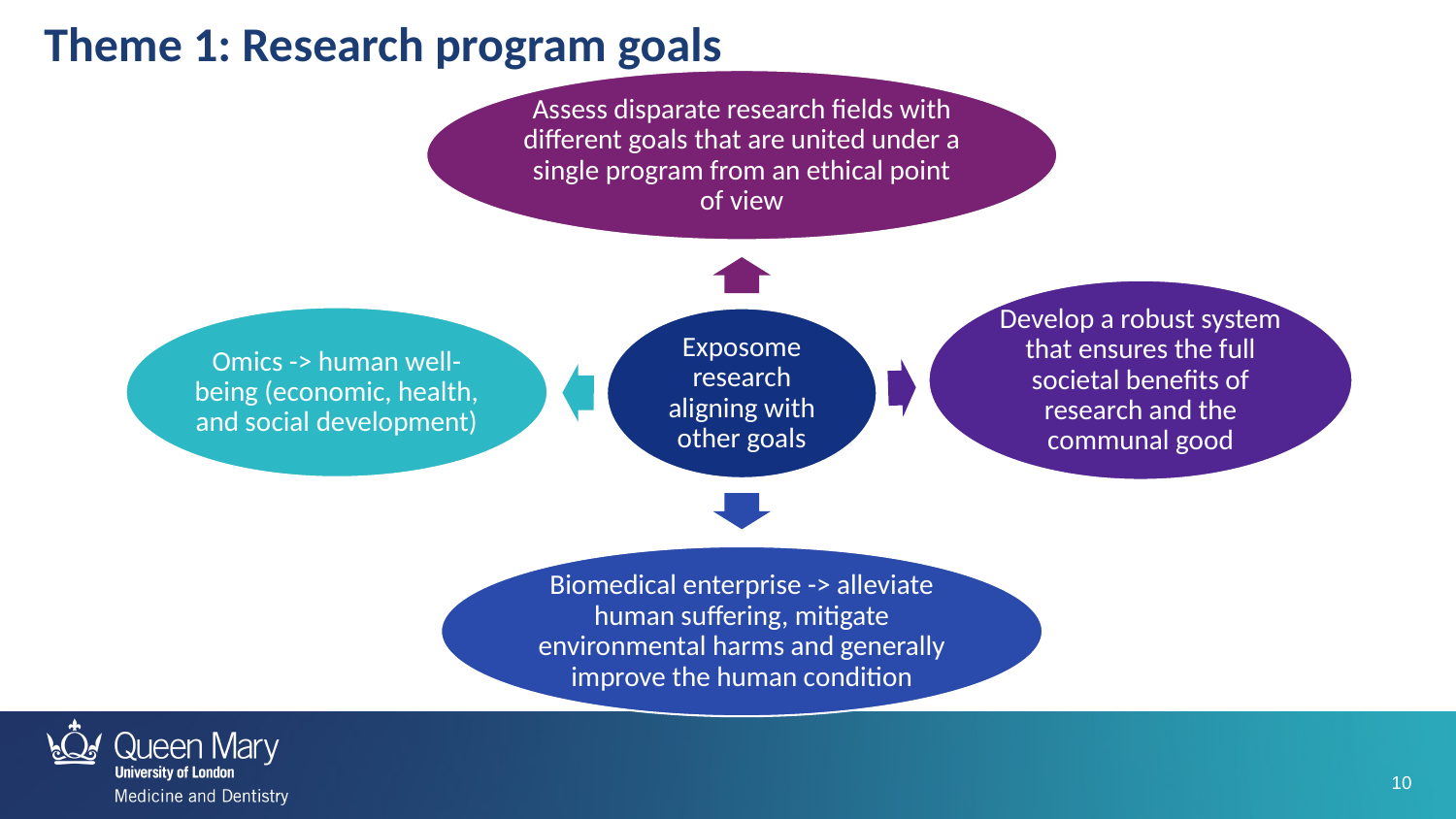

Theme 1: Research program goals
Exposome research aligning with other goals

Assess disparate research fields with different goals that are united under a single program from an ethical point of view

Develop a robust system that ensures the full societal benefits of research and the communal good

Biomedical enterprise -> alleviate human suffering, mitigate environmental harms and generally improve the human condition

Omics -> human well-being (economic, health, and social development)